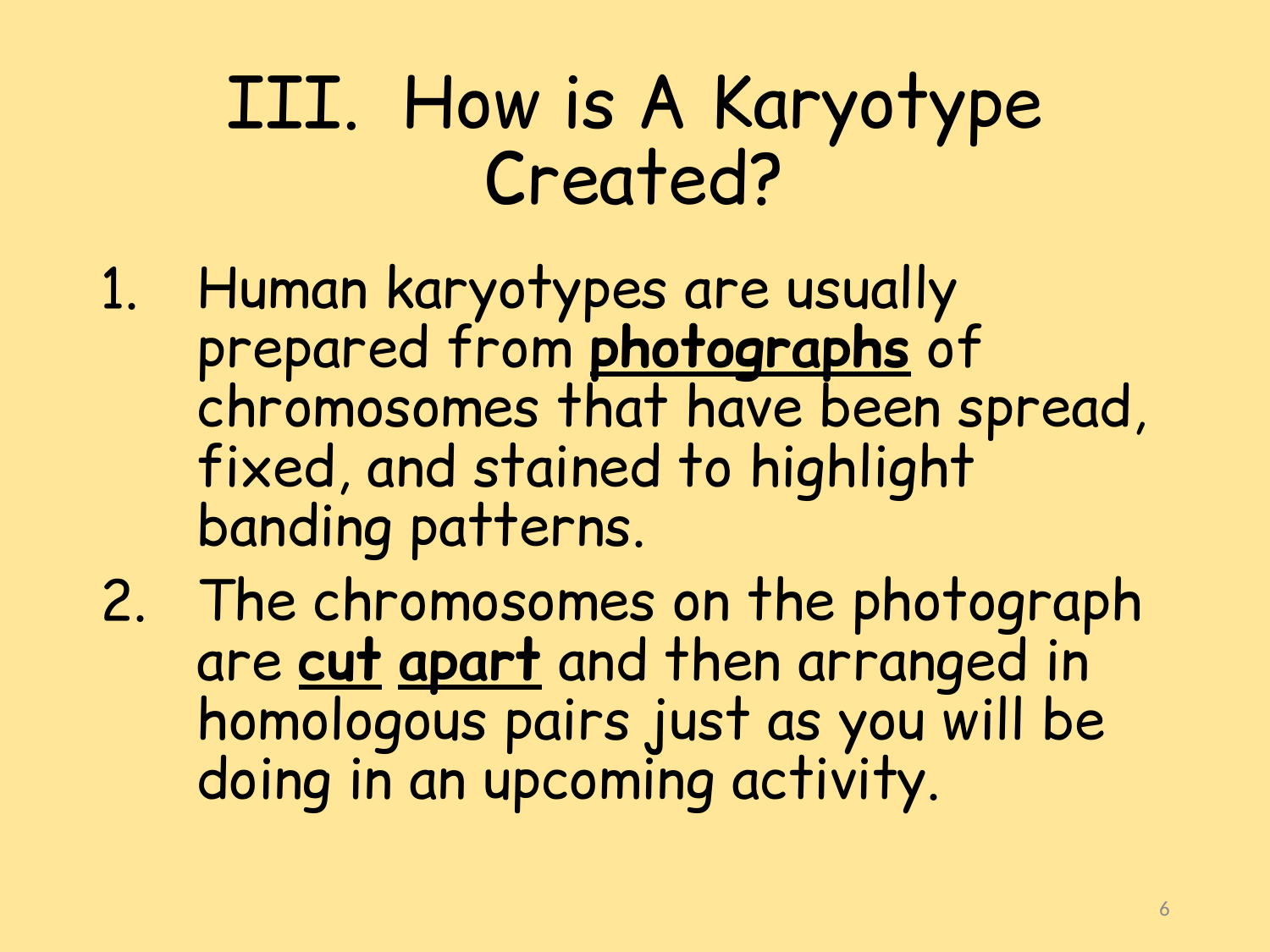

# III.  How is A Karyotype Created?
Human karyotypes are usually prepared from photographs of chromosomes that have been spread, fixed, and stained to highlight banding patterns.
The chromosomes on the photograph are cut apart and then arranged in homologous pairs just as you will be doing in an upcoming activity.
6